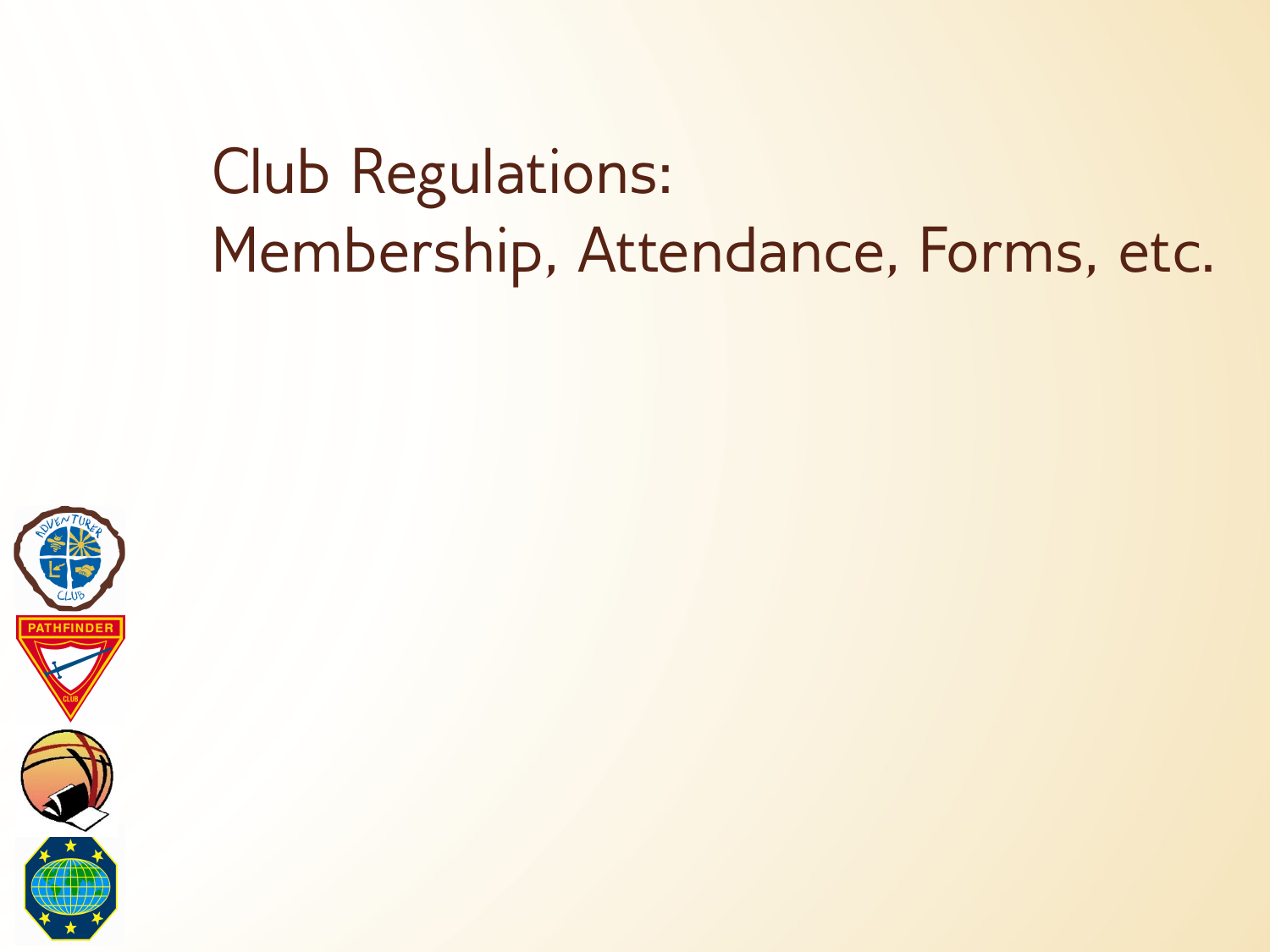

# Club Regulations: Membership, Attendance, Forms, etc.